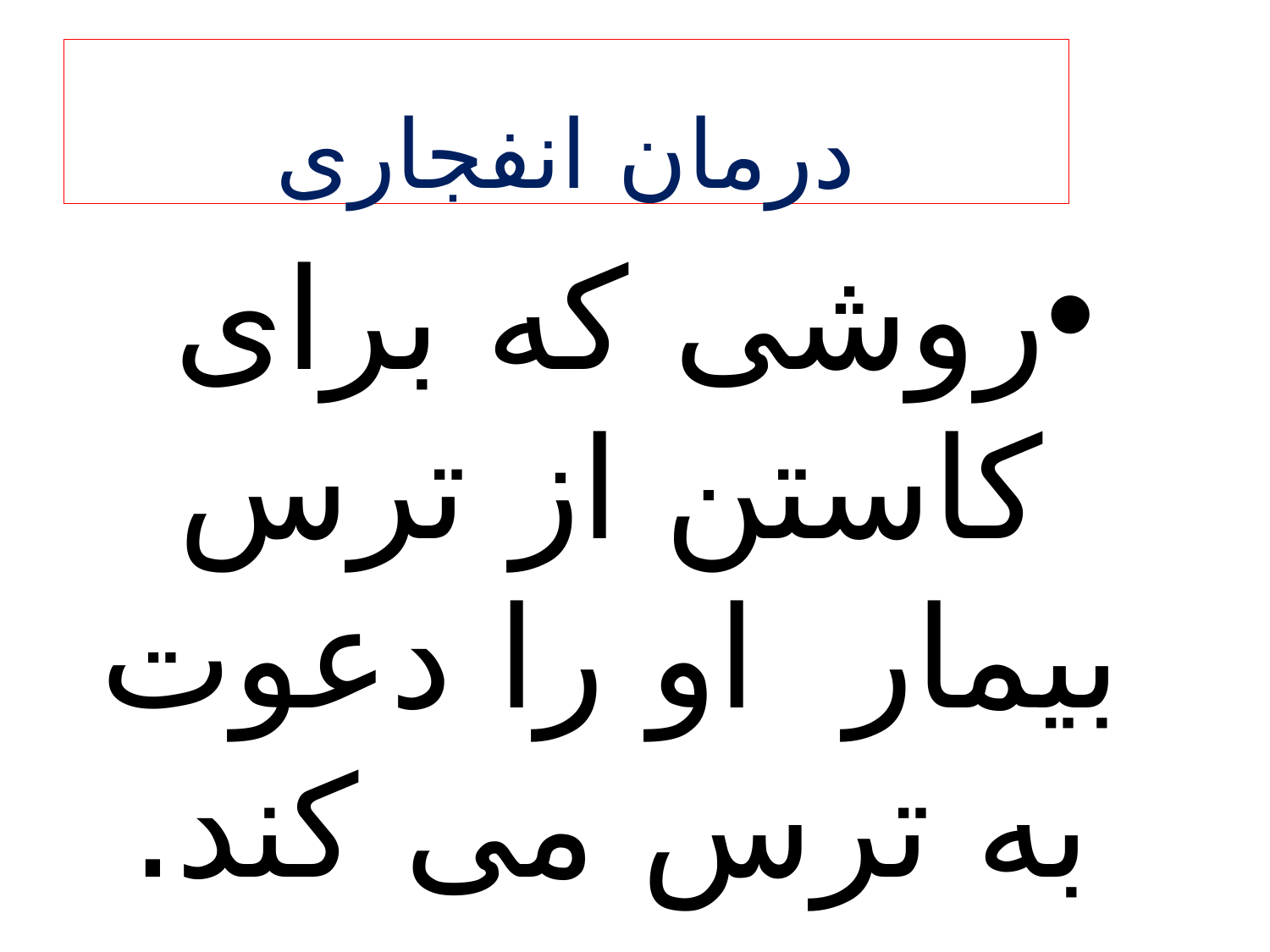

# درمان انفجاری
روشی که برای کاستن از ترس بیمار  او را دعوت به ترس می کند.